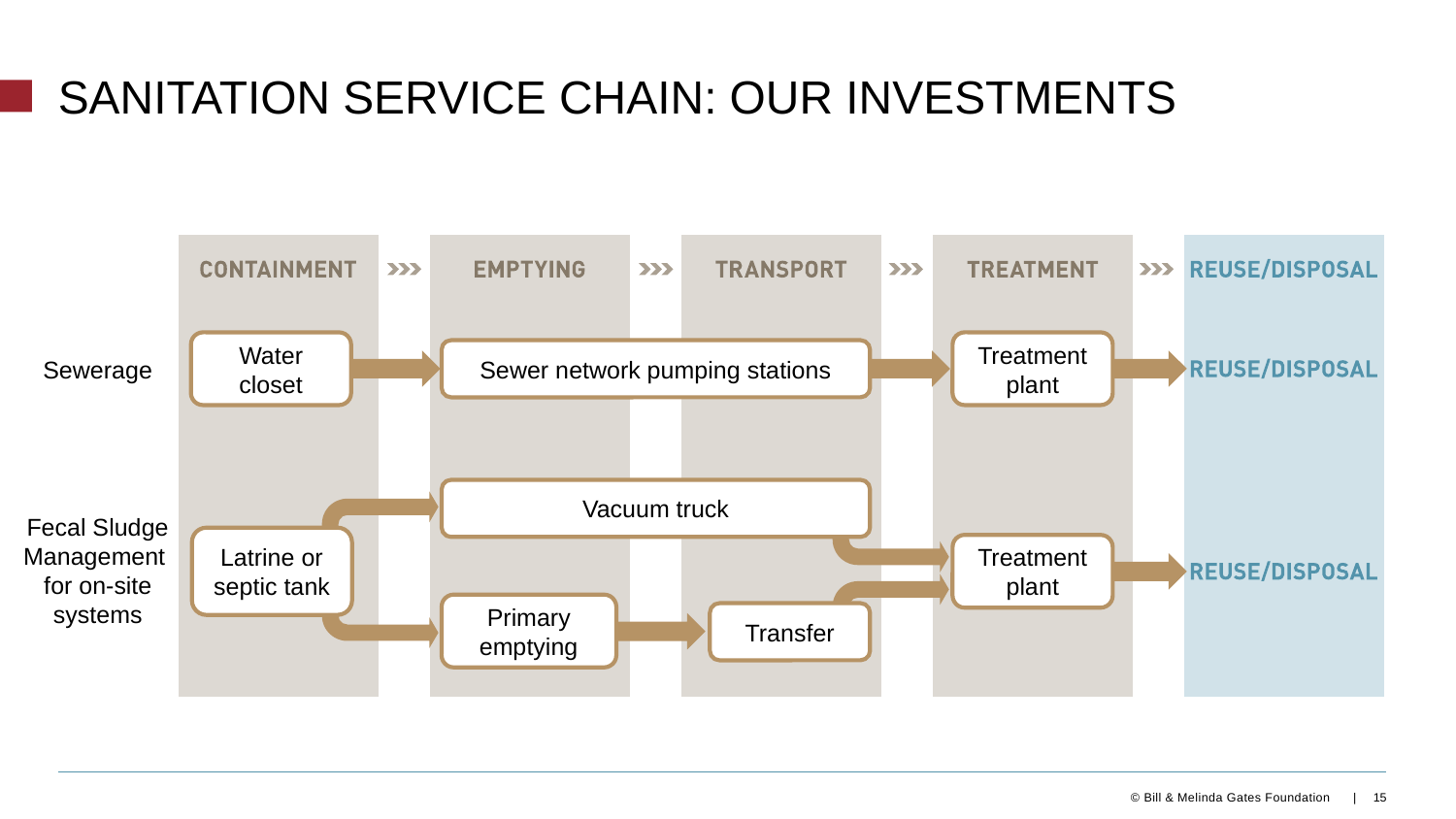

# Sanitation service chain: our investments

Water closet
Treatment plant
Sewer network pumping stations

Sewerage

Vacuum truck

Latrine or
septic tank
Treatment plant

Primary emptying
Transfer

Fecal Sludge
Management
for on-site
systems

15
© Bill & Melinda Gates Foundation      |